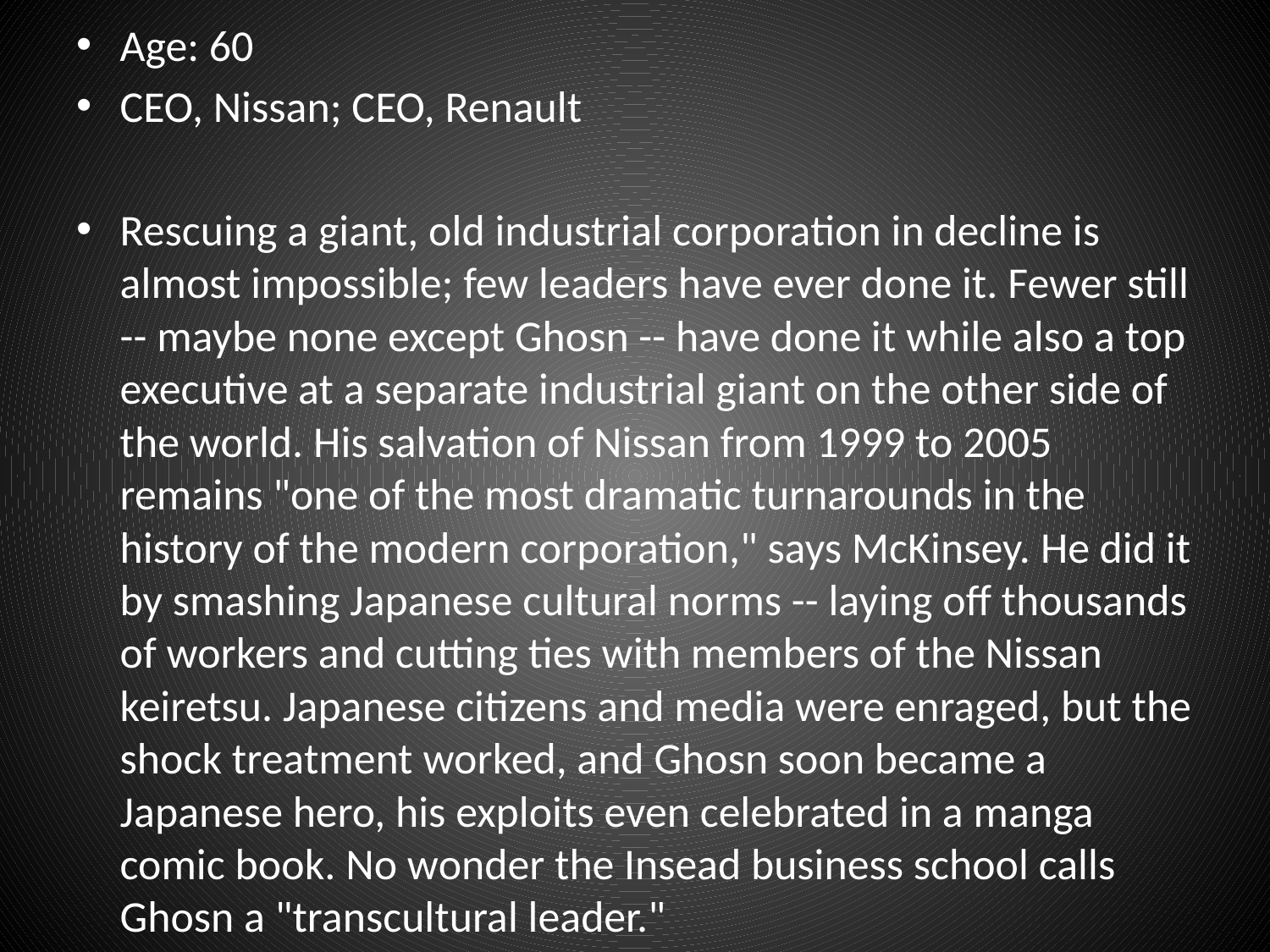

Age: 60
CEO, Nissan; CEO, Renault

Rescuing a giant, old industrial corporation in decline is almost impossible; few leaders have ever done it. Fewer still -- maybe none except Ghosn -- have done it while also a top executive at a separate industrial giant on the other side of the world. His salvation of Nissan from 1999 to 2005 remains "one of the most dramatic turnarounds in the history of the modern corporation," says McKinsey. He did it by smashing Japanese cultural norms -- laying off thousands of workers and cutting ties with members of the Nissan keiretsu. Japanese citizens and media were enraged, but the shock treatment worked, and Ghosn soon became a Japanese hero, his exploits even celebrated in a manga comic book. No wonder the Insead business school calls Ghosn a "transcultural leader."